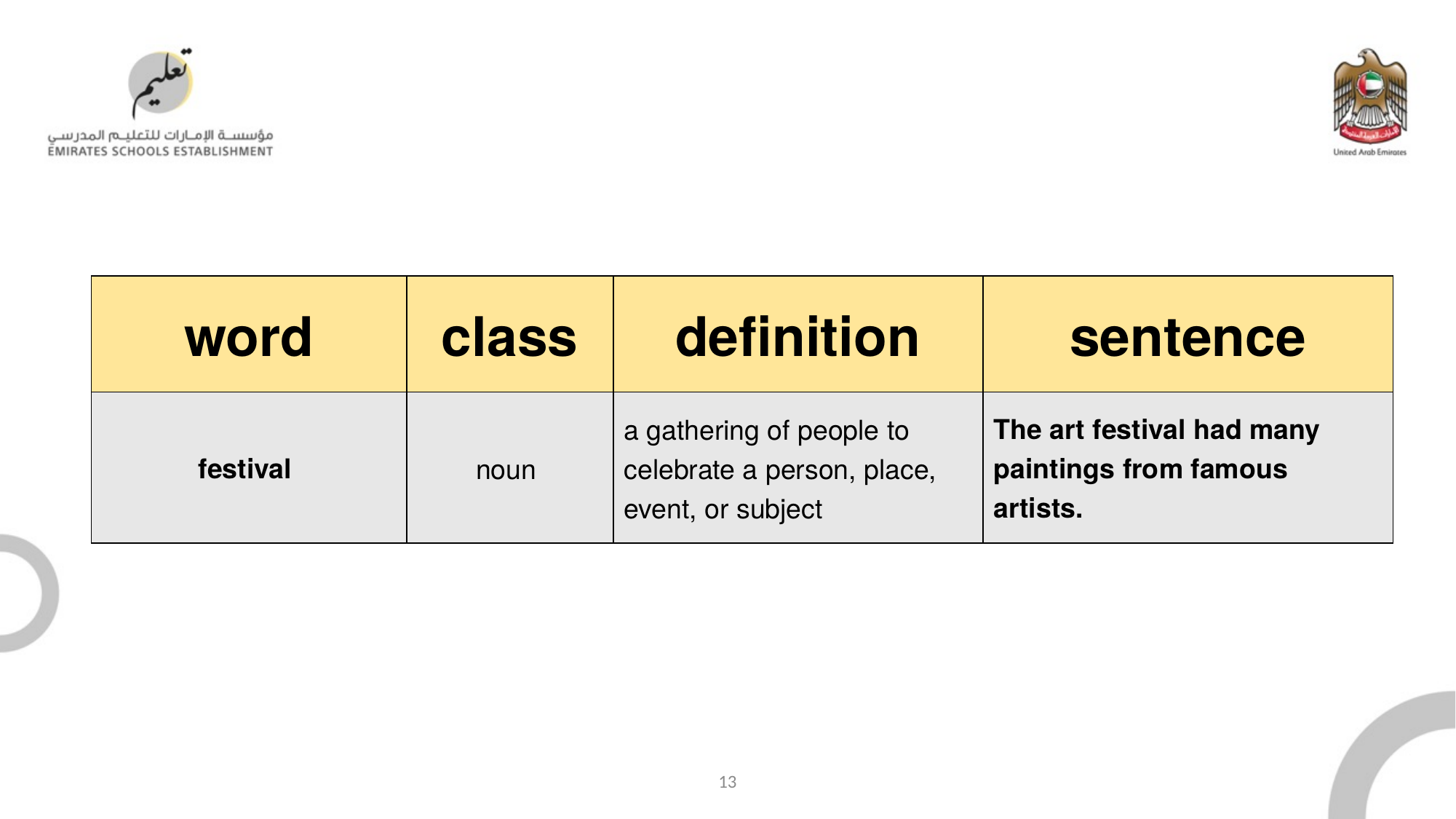

| word | class | definition | sentence |
| --- | --- | --- | --- |
| festival | noun | a gathering of people to celebrate a person, place, event, or subject | The art festival had many paintings from famous artists. |
13